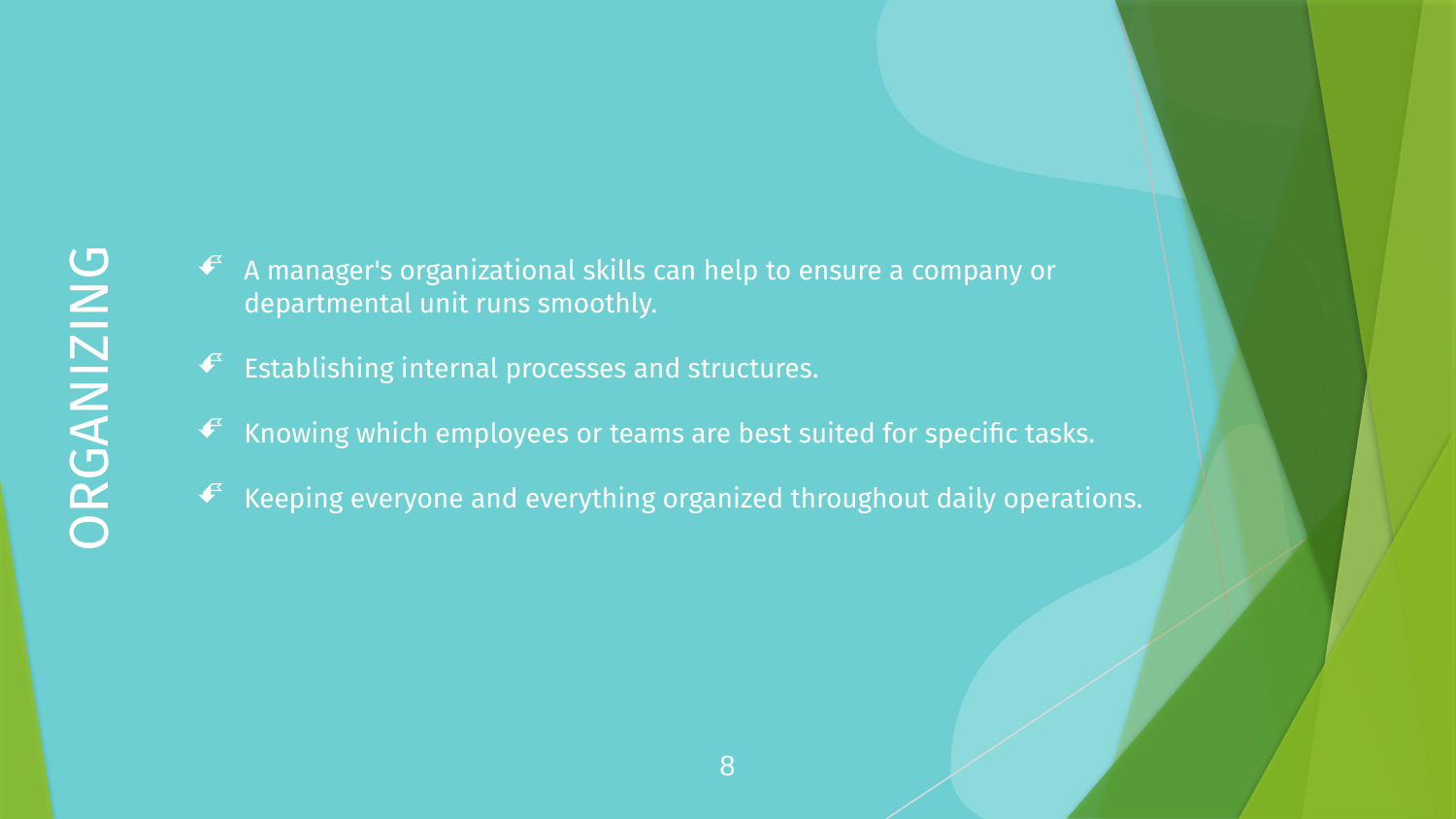

A manager's organizational skills can help to ensure a company or departmental unit runs smoothly.
Establishing internal processes and structures.
Knowing which employees or teams are best suited for specific tasks.
Keeping everyone and everything organized throughout daily operations.
# ORGANIZING
8